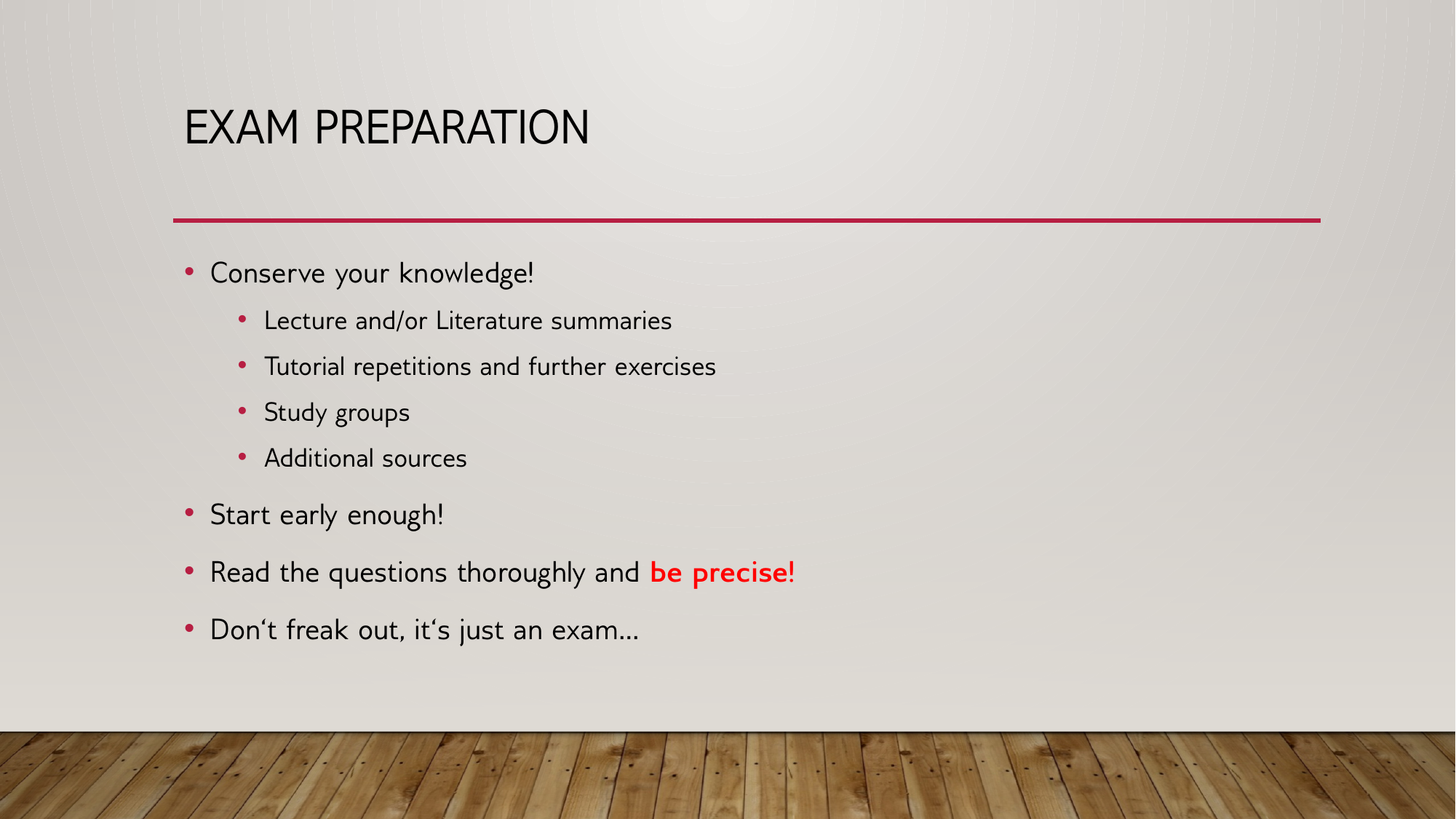

# Exam Preparation
Conserve your knowledge!
Lecture and/or Literature summaries
Tutorial repetitions and further exercises
Study groups
Additional sources
Start early enough!
Read the questions thoroughly and be precise!
Don‘t freak out, it‘s just an exam…